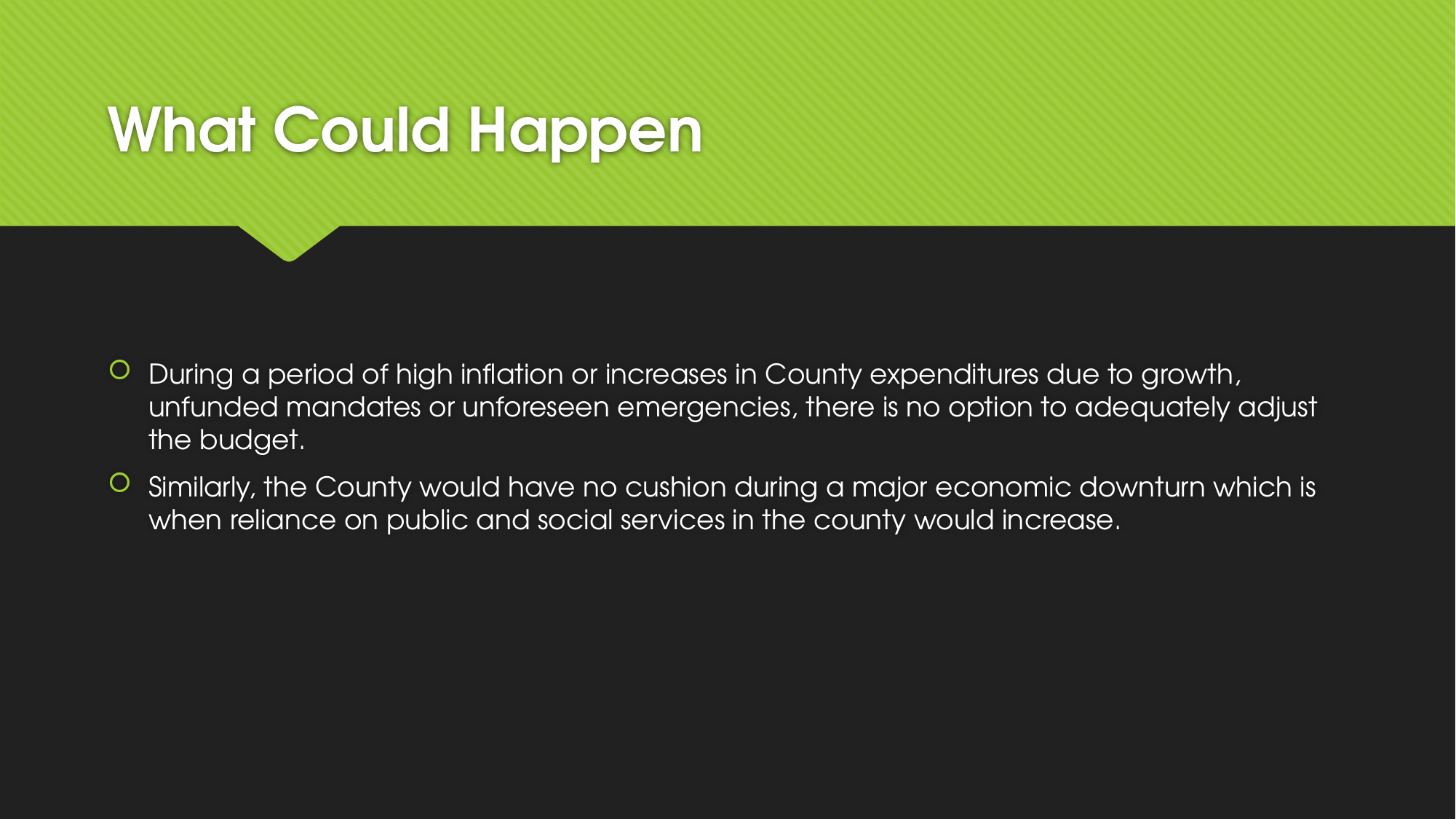

# What Could Happen
During a period of high inflation or increases in County expenditures due to growth, unfunded mandates or unforeseen emergencies, there is no option to adequately adjust the budget.
Similarly, the County would have no cushion during a major economic downturn which is when reliance on public and social services in the county would increase.